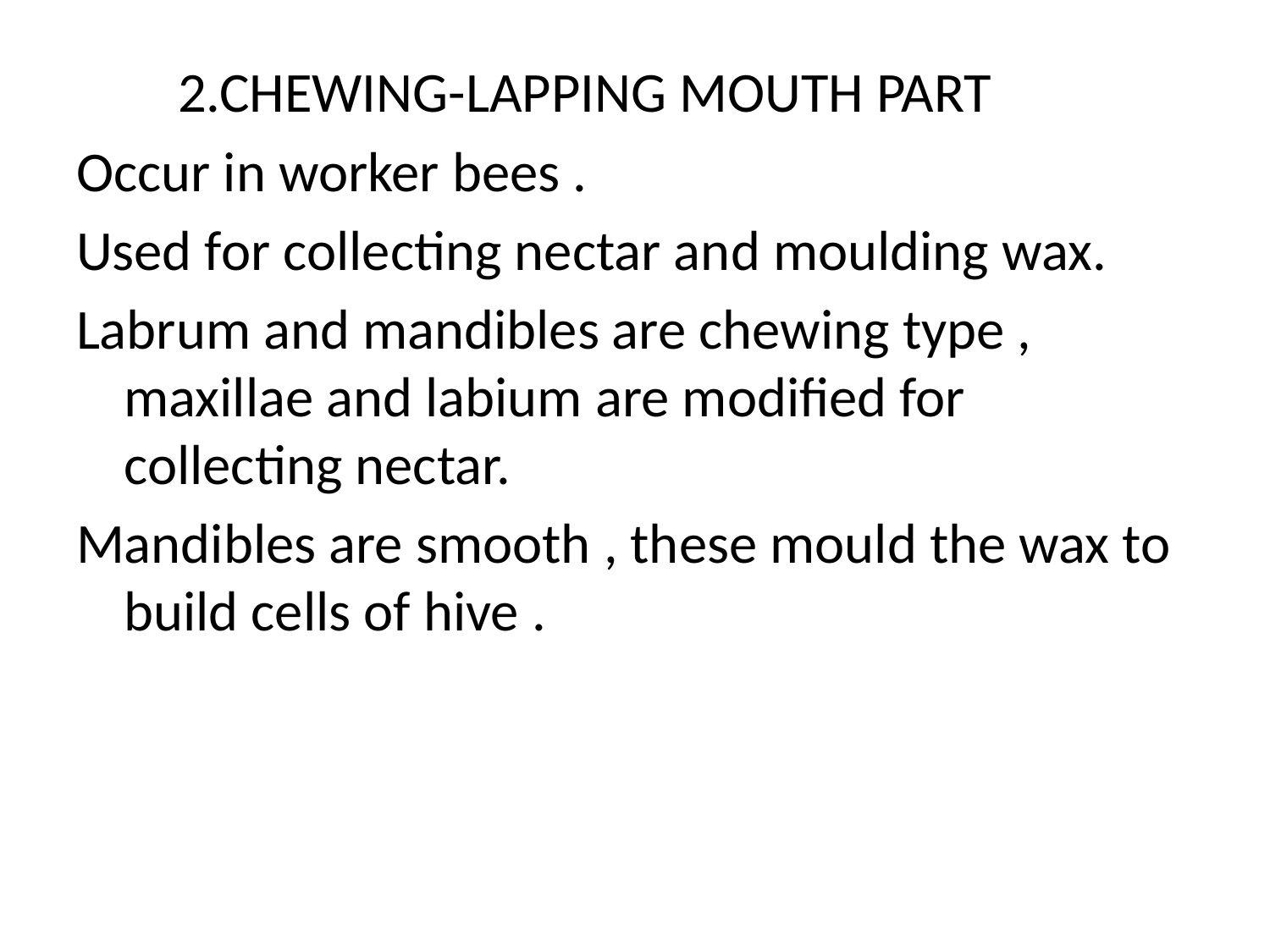

2.CHEWING-LAPPING MOUTH PART
Occur in worker bees .
Used for collecting nectar and moulding wax.
Labrum and mandibles are chewing type , maxillae and labium are modified for collecting nectar.
Mandibles are smooth , these mould the wax to build cells of hive .